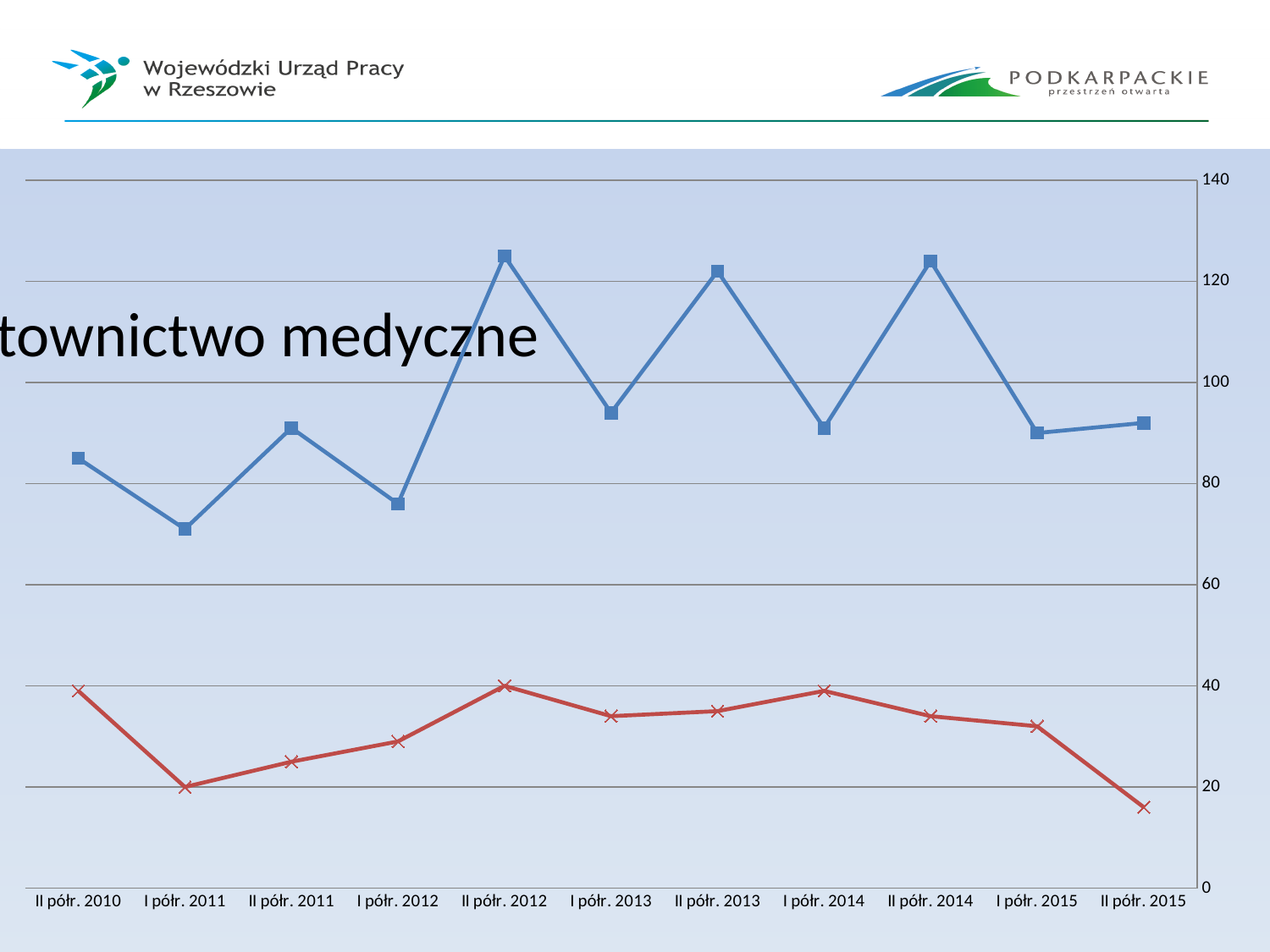

### Chart

| Category |  |  |
|---|---|---|
| II półr. 2015 | 92.0 | 16.0 |
| I półr. 2015 | 90.0 | 32.0 |
| II półr. 2014 | 124.0 | 34.0 |
| I półr. 2014 | 91.0 | 39.0 |
| II półr. 2013 | 122.0 | 35.0 |
| I półr. 2013 | 94.0 | 34.0 |
| II półr. 2012 | 125.0 | 40.0 |
| I półr. 2012 | 76.0 | 29.0 |
| II półr. 2011 | 91.0 | 25.0 |
| I półr. 2011 | 71.0 | 20.0 |
| II półr. 2010 | 85.0 | 39.0 |
# Ratownictwo medyczne